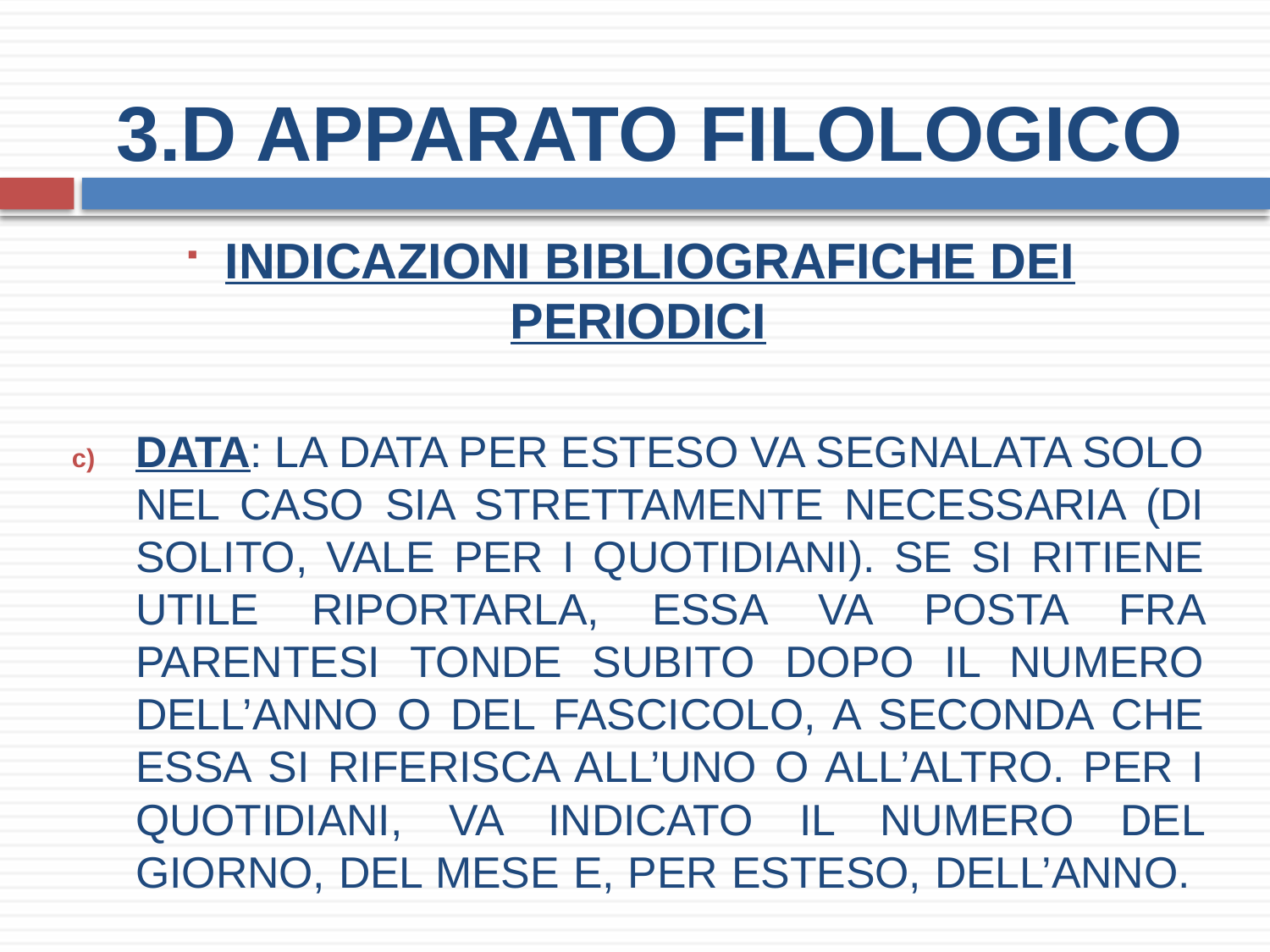

# 3.d Apparato filologico
 indicazioni bibliografiche dei periodici

Data: la data per esteso va segnalata solo nel caso sia strettamente necessaria (di solito, vale per i quotidiani). Se si ritiene utile riportarla, essa va posta fra parentesi tonde subito dopo il numero dell’anno o del fascicolo, a seconda che essa si riferisca all’uno o all’altro. Per i quotidiani, va indicato il numero del giorno, del mese e, per esteso, dell’anno.